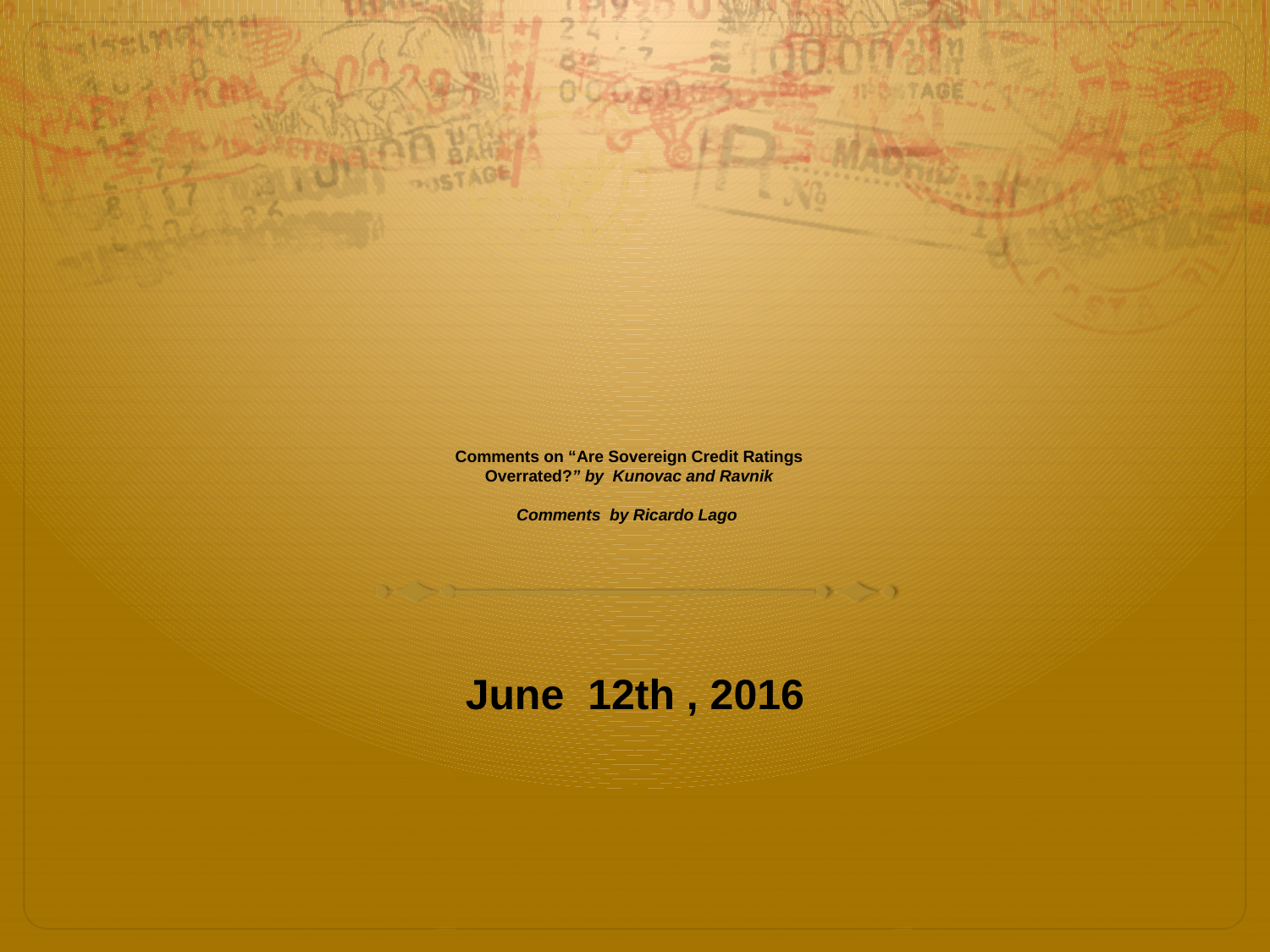

# Comments on “Are Sovereign Credit Ratings Overrated?” by  Kunovac and Ravnik Comments  by Ricardo Lago
June  12th , 2016